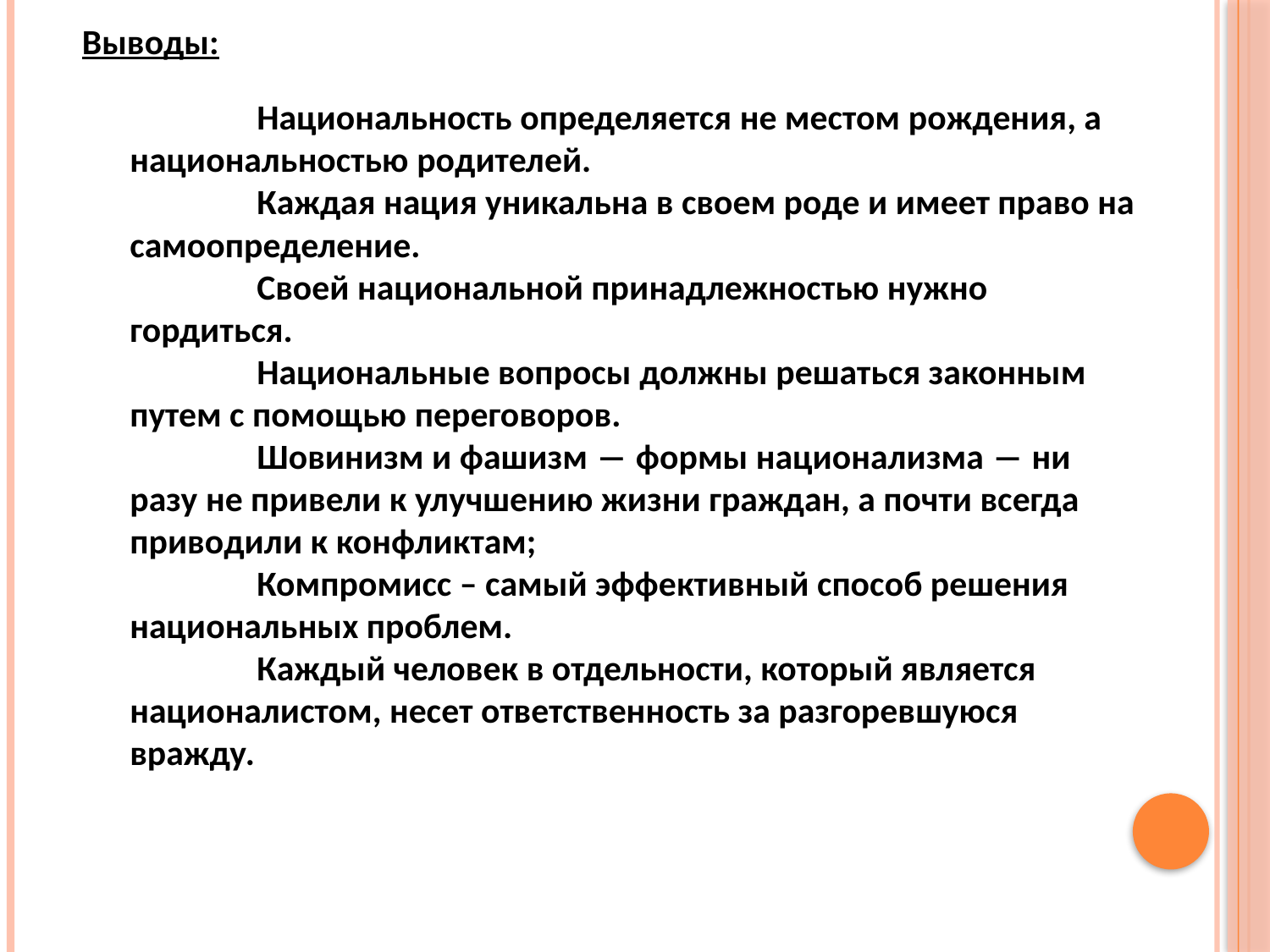

Выводы:
	Национальность определяется не местом рождения, а национальностью родителей. 
	Каждая нация уникальна в своем роде и имеет право на самоопределение. 
	Своей национальной принадлежностью нужно гордиться. 
	Национальные вопросы должны решаться законным путем с помощью переговоров.
	Шовинизм и фашизм ― формы национализма ― ни разу не привели к улучшению жизни граждан, а почти всегда приводили к конфликтам; 
	Компромисс – самый эффективный способ решения национальных проблем. 
	Каждый человек в отдельности, который является националистом, несет ответственность за разгоревшуюся вражду.